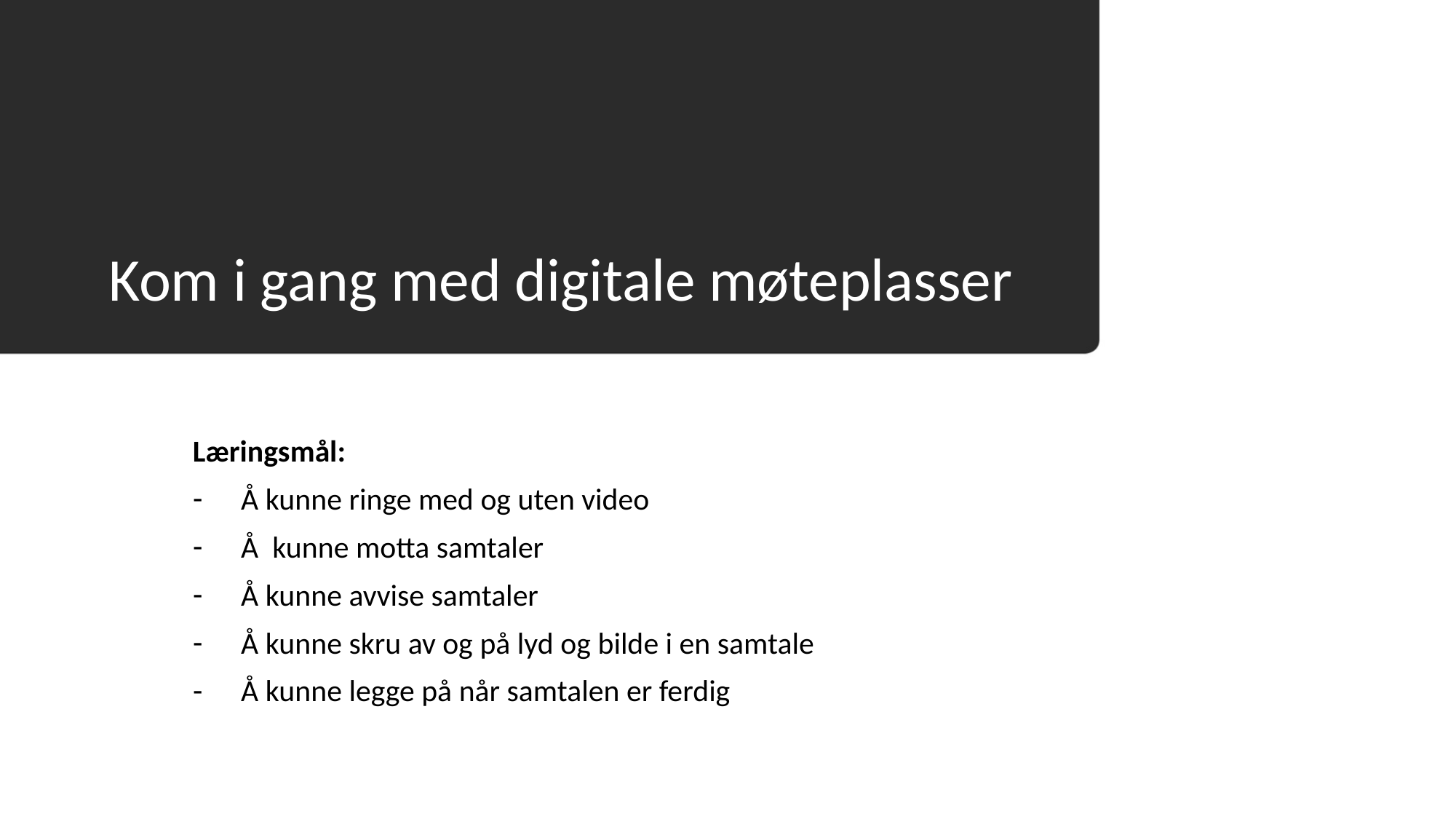

# Kom i gang med digitale møteplasser
Læringsmål:
Å kunne ringe med og uten video
Å  kunne motta samtaler
Å kunne avvise samtaler
Å kunne skru av og på lyd og bilde i en samtale
Å kunne legge på når samtalen er ferdig